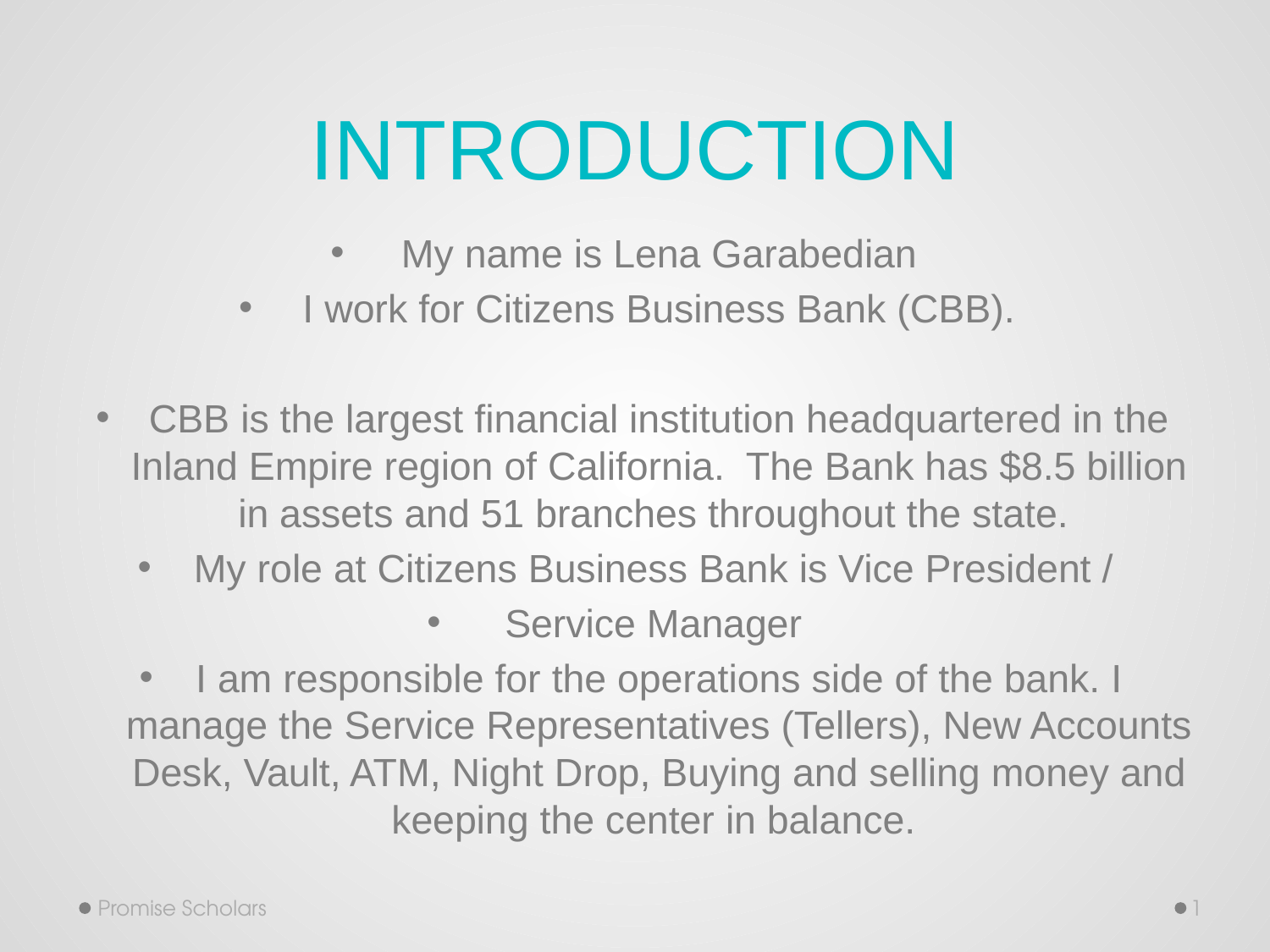

# INTRODUCTION
My name is Lena Garabedian
I work for Citizens Business Bank (CBB).

CBB is the largest financial institution headquartered in the Inland Empire region of California.  The Bank has $8.5 billion in assets and 51 branches throughout the state.
My role at Citizens Business Bank is Vice President /
Service Manager
I am responsible for the operations side of the bank. I manage the Service Representatives (Tellers), New Accounts Desk, Vault, ATM, Night Drop, Buying and selling money and keeping the center in balance.
Promise Scholars
1